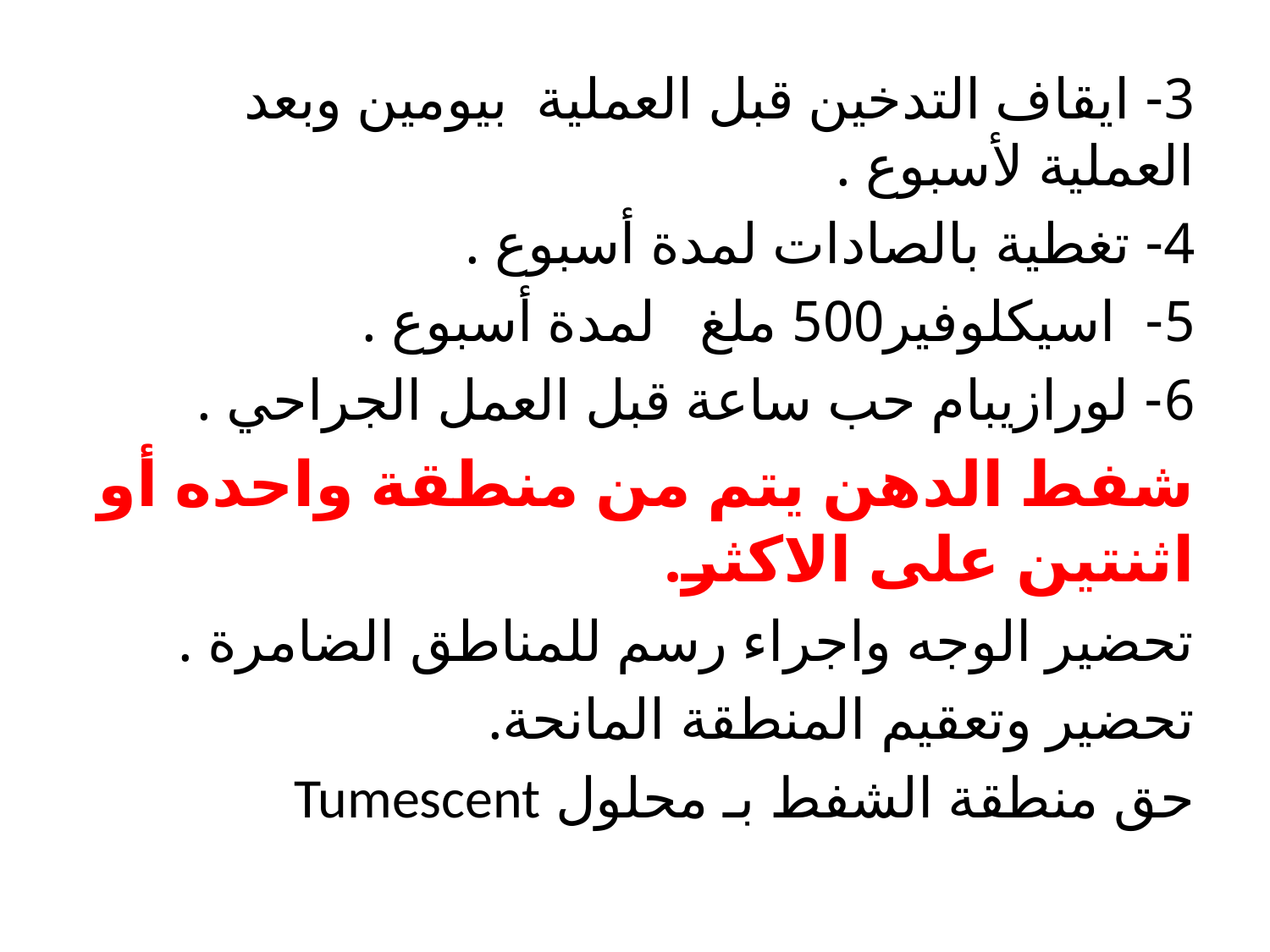

3- ايقاف التدخين قبل العملية  بيومين وبعد العملية لأسبوع .
4- تغطية بالصادات لمدة أسبوع .
5-  اسيكلوفير500 ملغ   لمدة أسبوع .
6- لورازيبام حب ساعة قبل العمل الجراحي .
شفط الدهن يتم من منطقة واحده أو اثنتين على الاكثر.
تحضير الوجه واجراء رسم للمناطق الضامرة .
تحضير وتعقيم المنطقة المانحة.
حق منطقة الشفط بـ محلول Tumescent